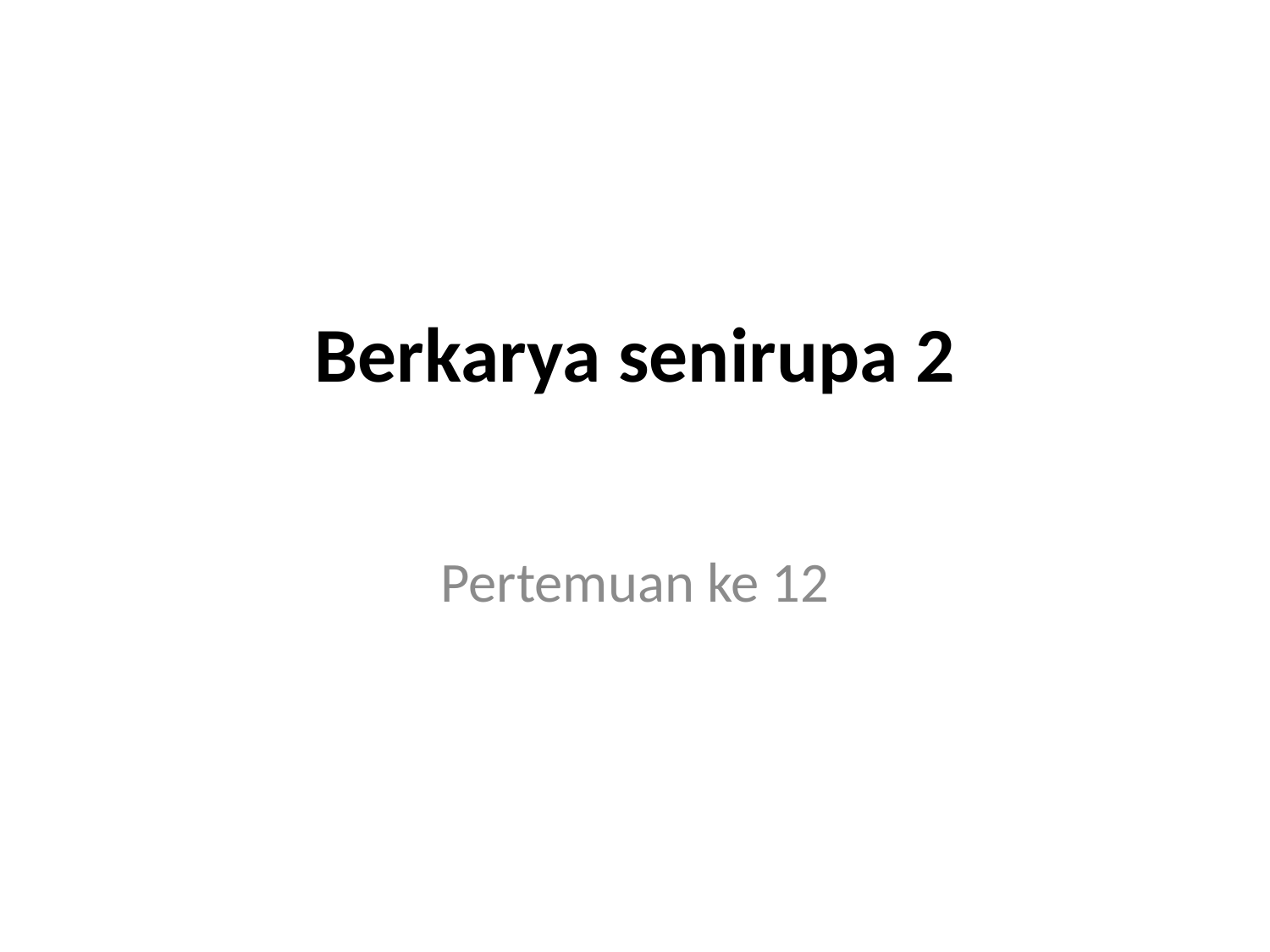

# Berkarya senirupa 2
Pertemuan ke 12